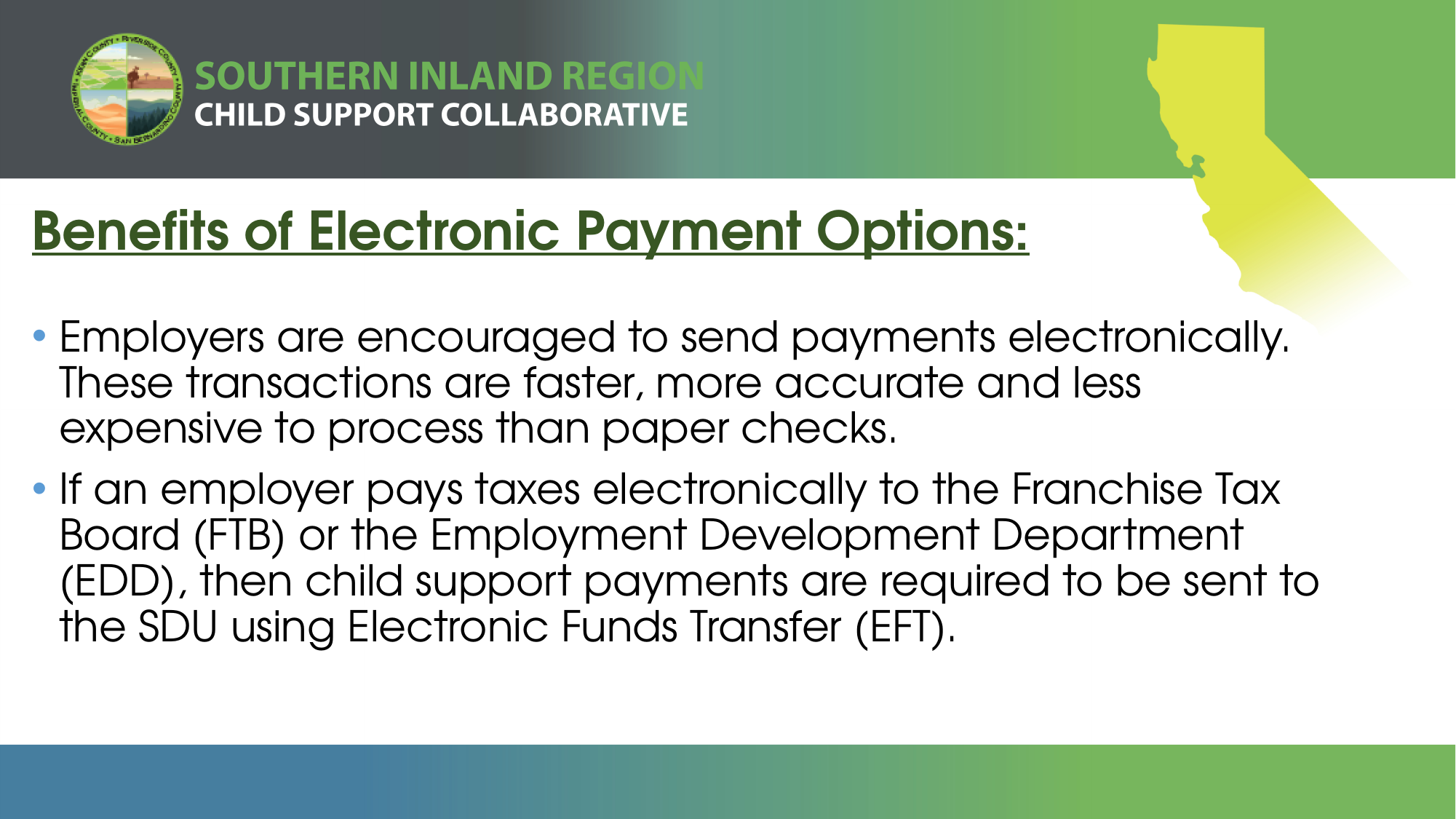

Benefits of Electronic Payment Options:

Employers are encouraged to send payments electronically. These transactions are faster, more accurate and less expensive to process than paper checks.
If an employer pays taxes electronically to the Franchise Tax Board (FTB) or the Employment Development Department (EDD), then child support payments are required to be sent to the SDU using Electronic Funds Transfer (EFT).